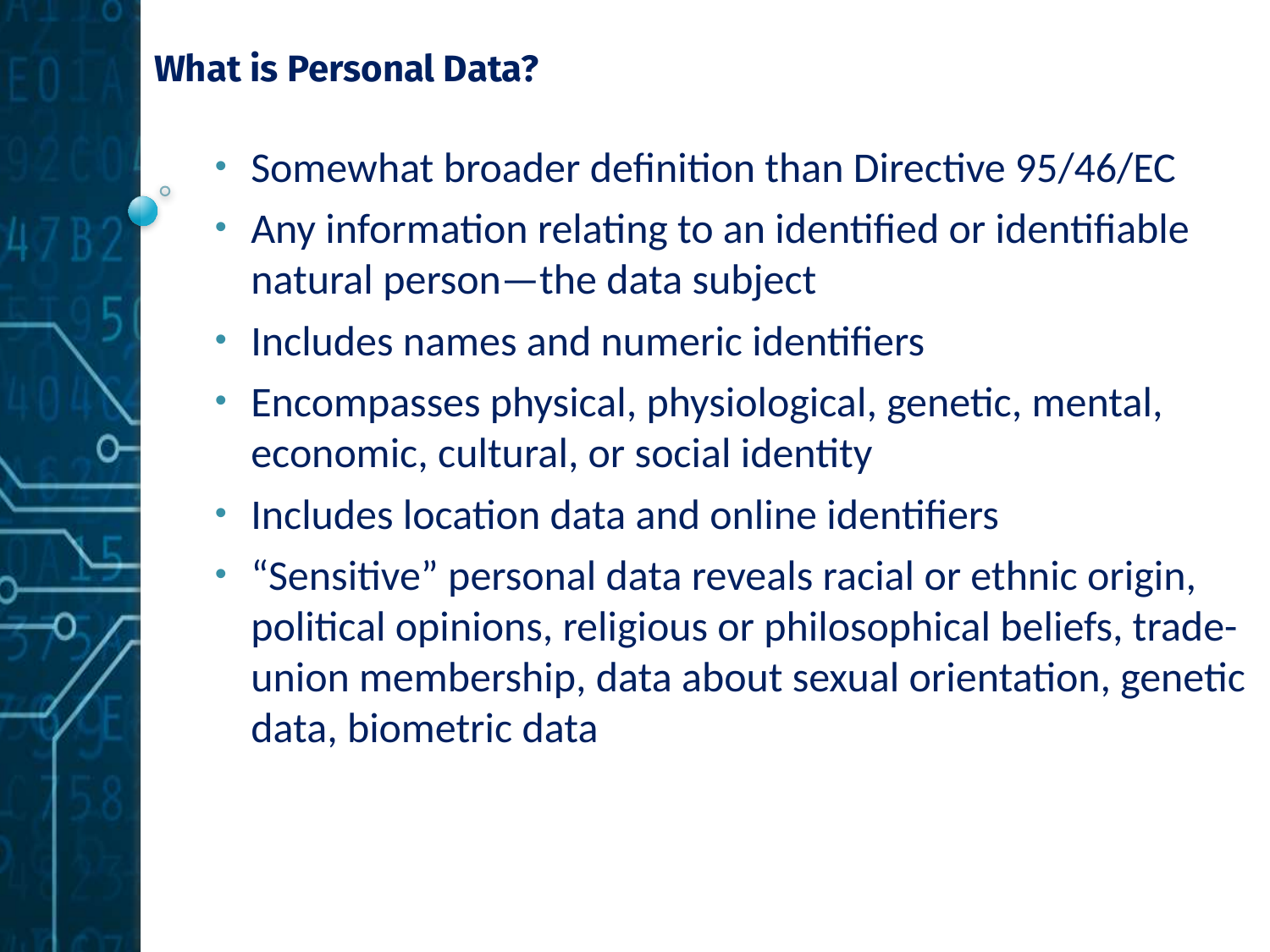

# What is Personal Data?
Somewhat broader definition than Directive 95/46/EC
Any information relating to an identified or identifiable natural person—the data subject
Includes names and numeric identifiers
Encompasses physical, physiological, genetic, mental, economic, cultural, or social identity
Includes location data and online identifiers
“Sensitive” personal data reveals racial or ethnic origin, political opinions, religious or philosophical beliefs, trade-union membership, data about sexual orientation, genetic data, biometric data